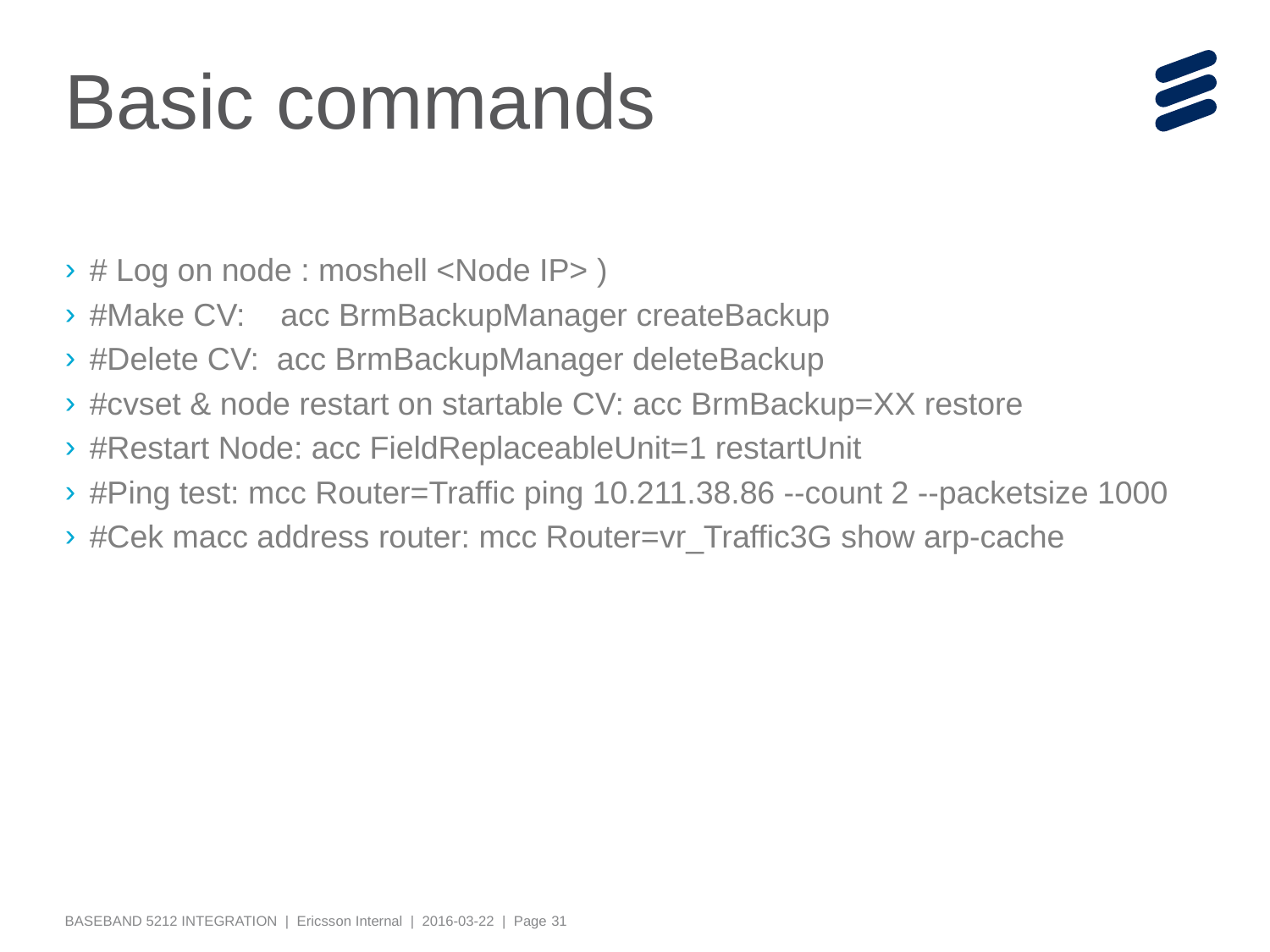

# Basic commands
# Log on node : moshell <Node IP> )
#Make CV:    acc BrmBackupManager createBackup
#Delete CV:  acc BrmBackupManager deleteBackup
#cvset & node restart on startable CV: acc BrmBackup=XX restore
#Restart Node: acc FieldReplaceableUnit=1 restartUnit
#Ping test: mcc Router=Traffic ping 10.211.38.86 --count 2 --packetsize 1000
#Cek macc address router: mcc Router=vr_Traffic3G show arp-cache